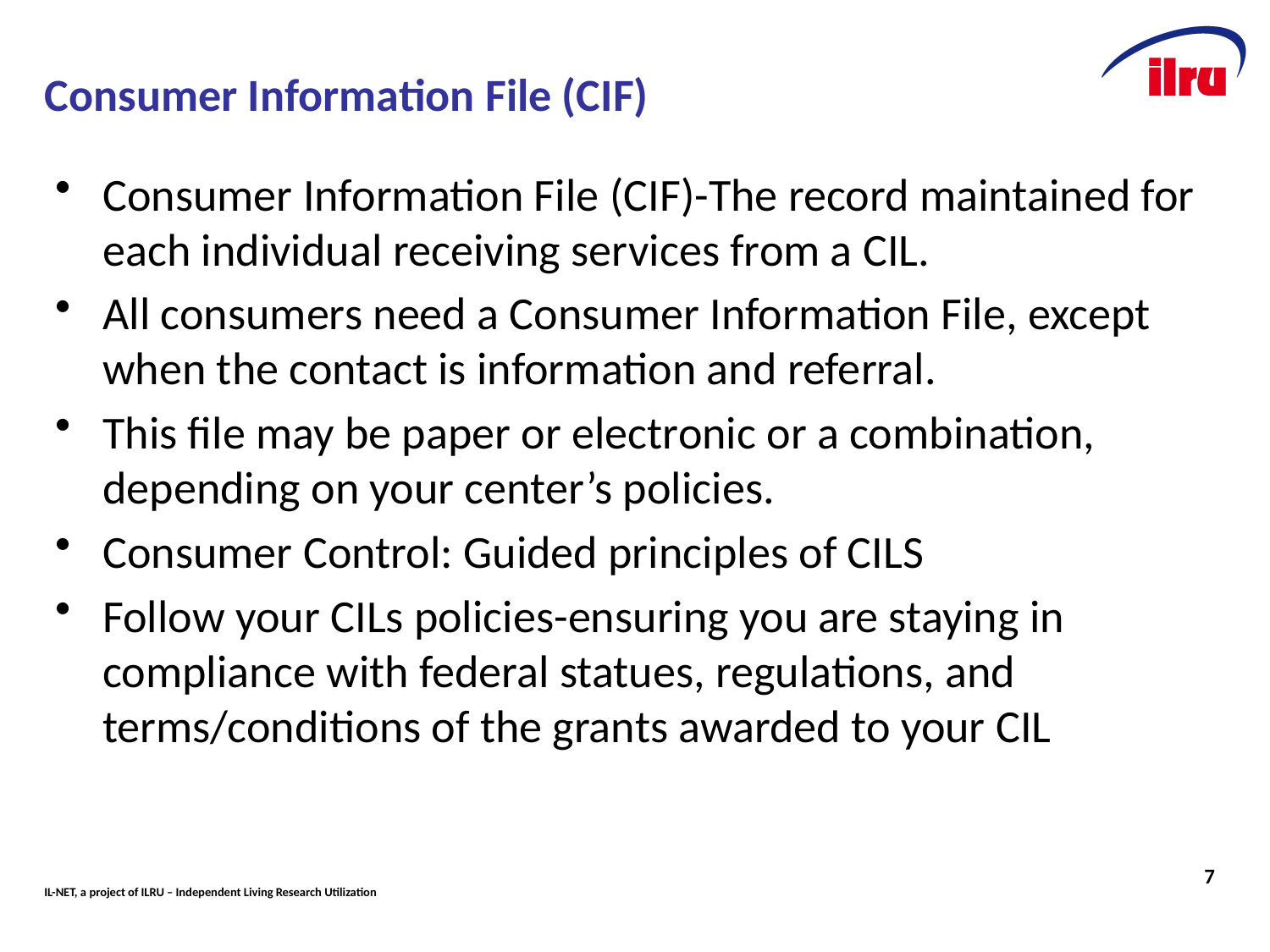

# Consumer Information File (CIF)
Consumer Information File (CIF)-The record maintained for each individual receiving services from a CIL.
All consumers need a Consumer Information File, except when the contact is information and referral.
This file may be paper or electronic or a combination, depending on your center’s policies.
Consumer Control: Guided principles of CILS
Follow your CILs policies-ensuring you are staying in compliance with federal statues, regulations, and terms/conditions of the grants awarded to your CIL

7